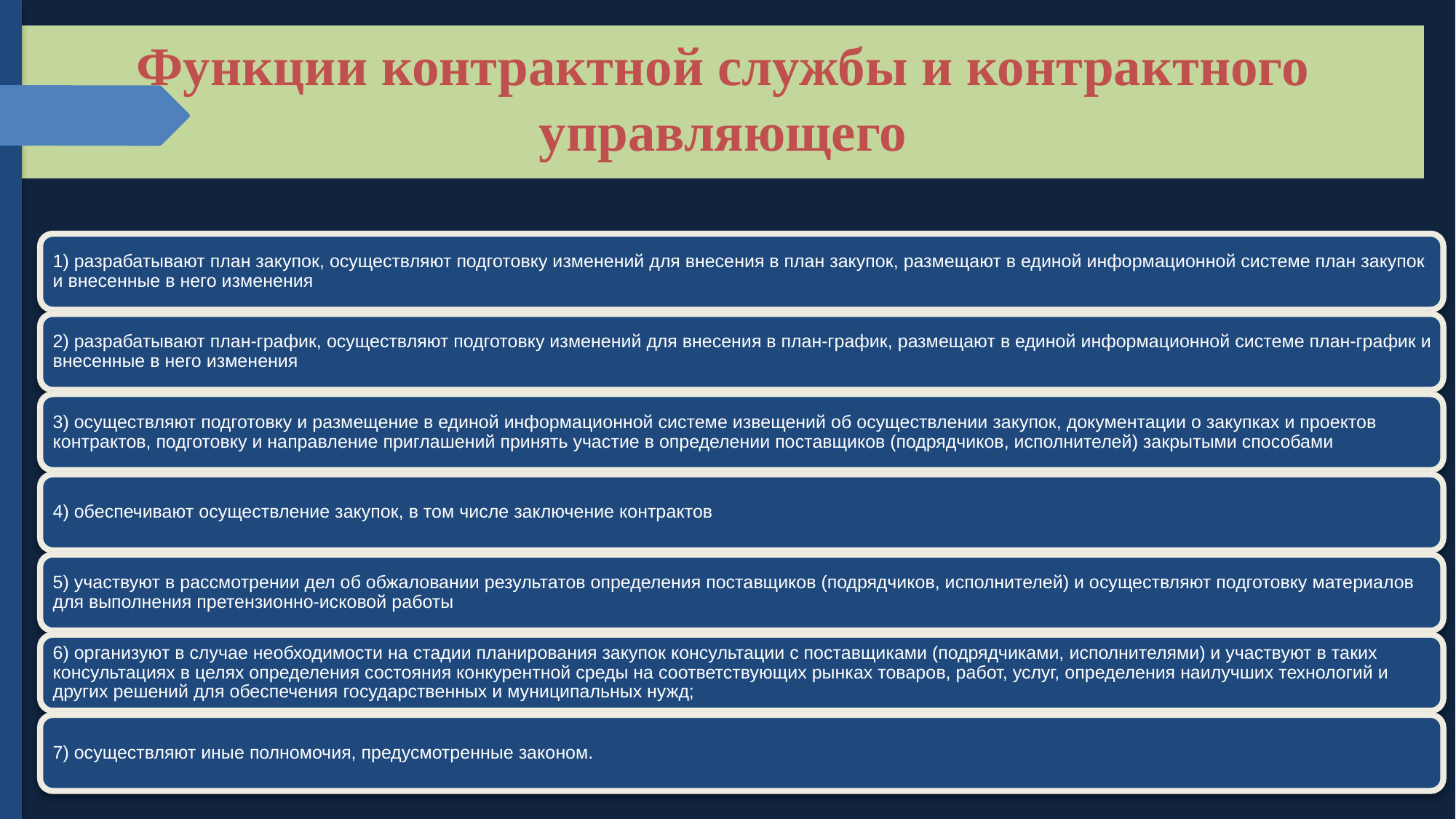

# Функции контрактной службы и контрактного управляющего

1) разрабатывают план закупок, осуществляют подготовку изменений для внесения в план закупок, размещают в единой информационной системе план закупок и внесенные в него изменения
2) разрабатывают план-график, осуществляют подготовку изменений для внесения в план-график, размещают в единой информационной системе план-график и внесенные в него изменения
3) осуществляют подготовку и размещение в единой информационной системе извещений об осуществлении закупок, документации о закупках и проектов контрактов, подготовку и направление приглашений принять участие в определении поставщиков (подрядчиков, исполнителей) закрытыми способами
4) обеспечивают осуществление закупок, в том числе заключение контрактов
5) участвуют в рассмотрении дел об обжаловании результатов определения поставщиков (подрядчиков, исполнителей) и осуществляют подготовку материалов для выполнения претензионно-исковой работы
6) организуют в случае необходимости на стадии планирования закупок консультации с поставщиками (подрядчиками, исполнителями) и участвуют в таких консультациях в целях определения состояния конкурентной среды на соответствующих рынках товаров, работ, услуг, определения наилучших технологий и других решений для обеспечения государственных и муниципальных нужд;
7) осуществляют иные полномочия, предусмотренные законом.